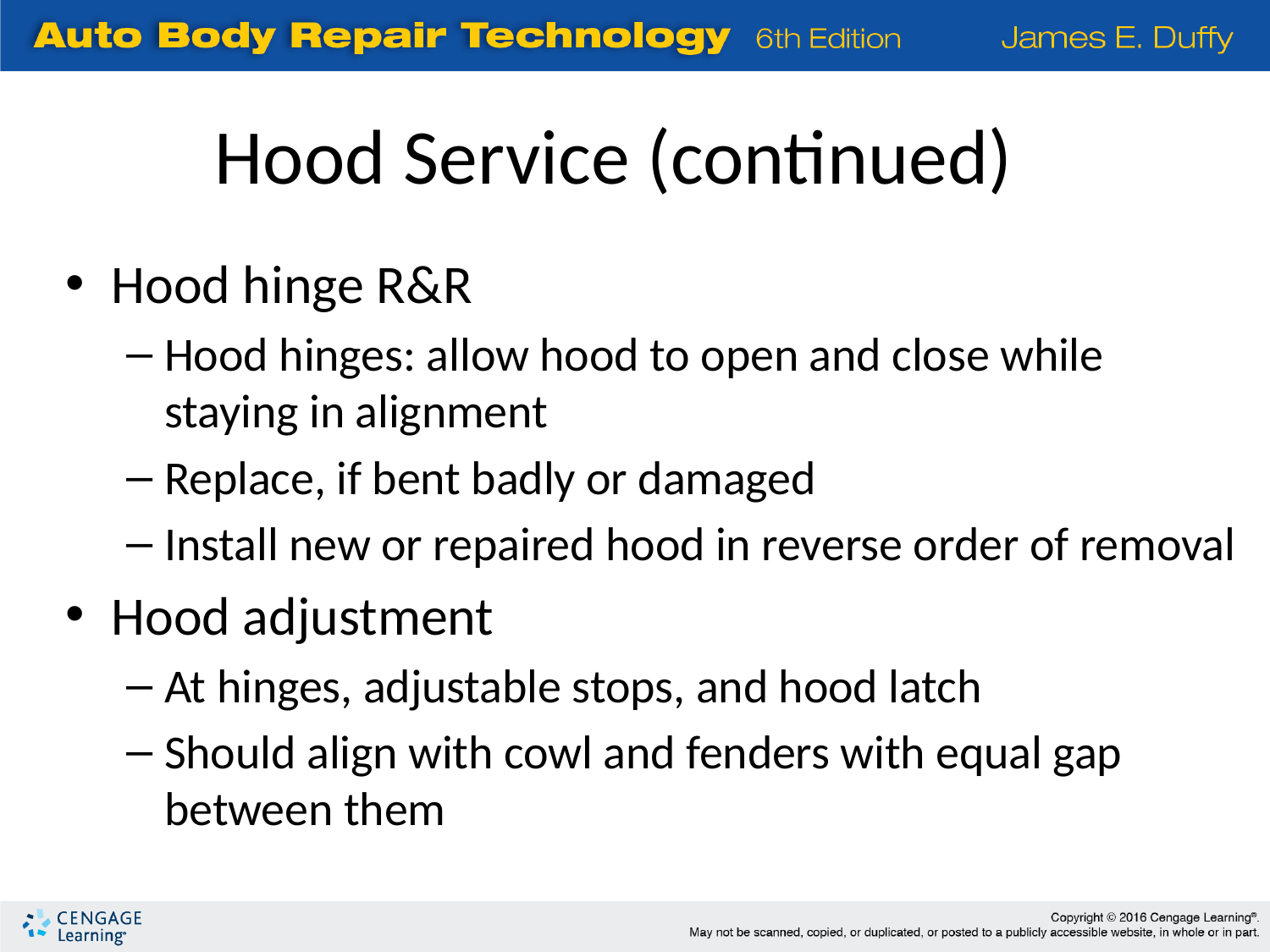

Hood Service (continued)
Hood hinge R&R
Hood hinges: allow hood to open and close while staying in alignment
Replace, if bent badly or damaged
Install new or repaired hood in reverse order of removal
Hood adjustment
At hinges, adjustable stops, and hood latch
Should align with cowl and fenders with equal gap between them